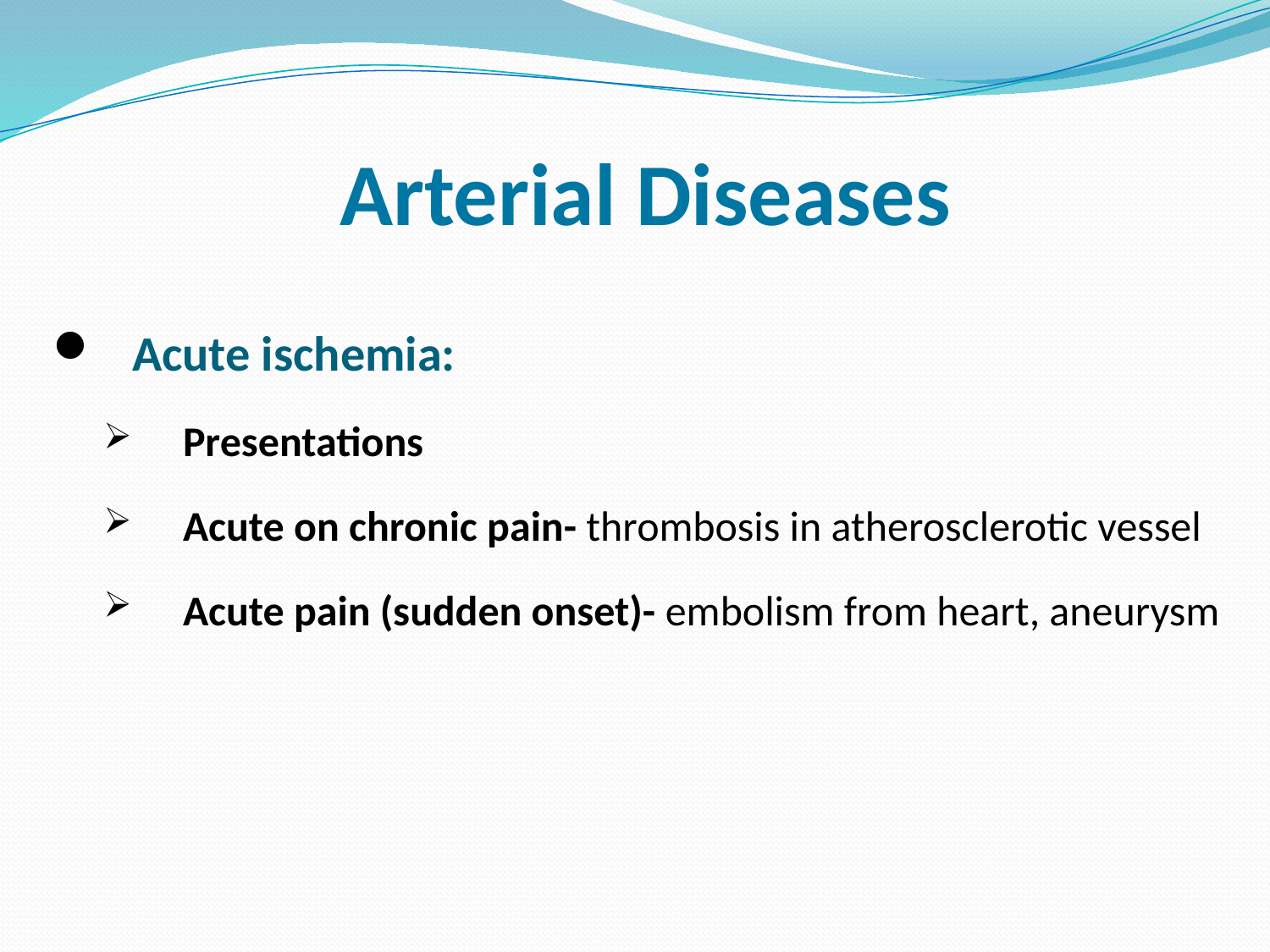

# Arterial Diseases
Acute ischemia:
Presentations
Acute on chronic pain- thrombosis in atherosclerotic vessel
Acute pain (sudden onset)- embolism from heart, aneurysm